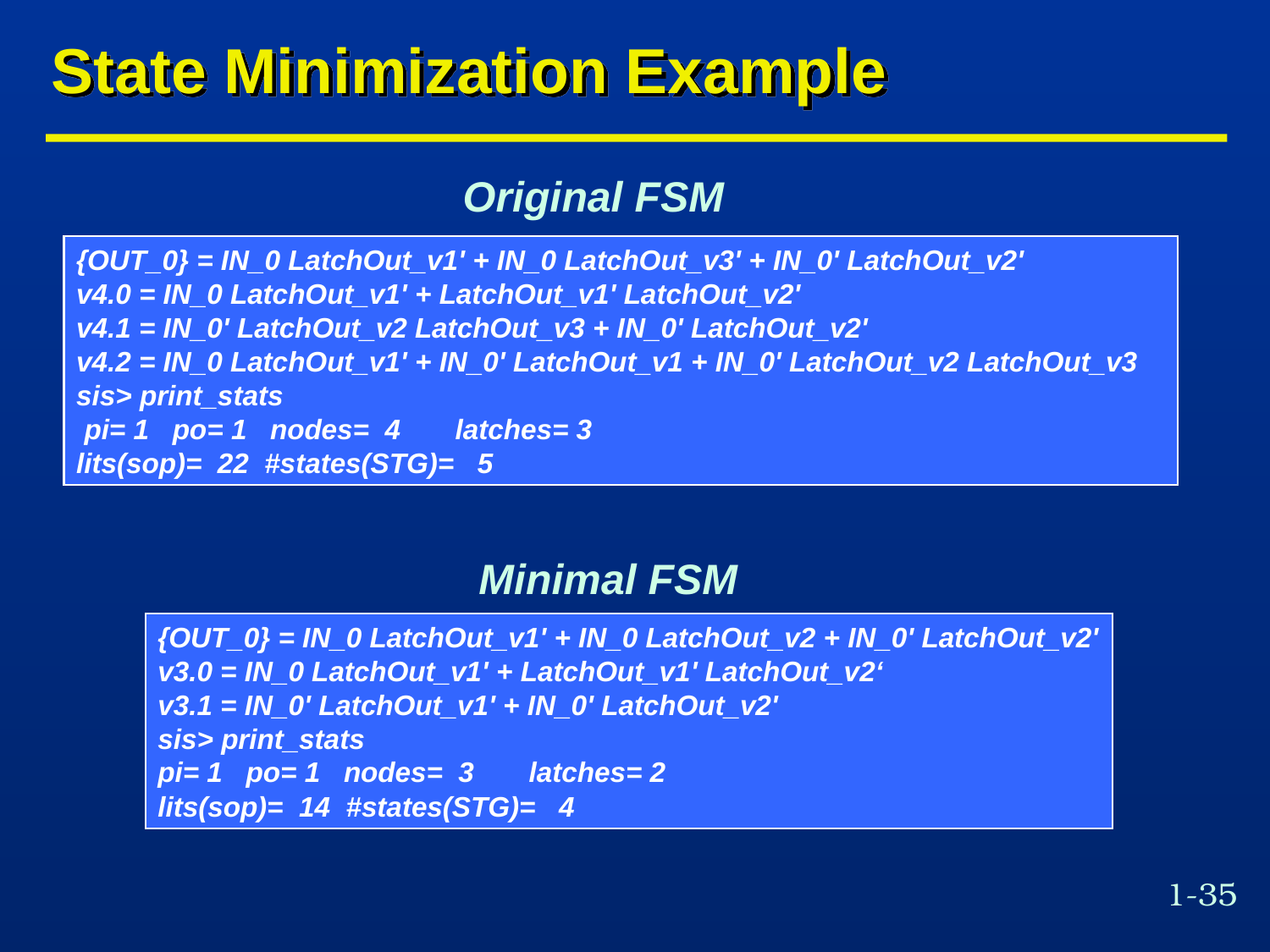

# State Minimization Example
Original FSM
{OUT_0} = IN_0 LatchOut_v1' + IN_0 LatchOut_v3' + IN_0' LatchOut_v2'
v4.0 = IN_0 LatchOut_v1' + LatchOut_v1' LatchOut_v2'
v4.1 = IN_0' LatchOut_v2 LatchOut_v3 + IN_0' LatchOut_v2'
v4.2 = IN_0 LatchOut_v1' + IN_0' LatchOut_v1 + IN_0' LatchOut_v2 LatchOut_v3
sis> print_stats
 pi= 1   po= 1   nodes=  4       latches= 3
lits(sop)=  22  #states(STG)=   5
Minimal FSM
{OUT_0} = IN_0 LatchOut_v1' + IN_0 LatchOut_v2 + IN_0' LatchOut_v2'
v3.0 = IN_0 LatchOut_v1' + LatchOut_v1' LatchOut_v2‘
v3.1 = IN_0' LatchOut_v1' + IN_0' LatchOut_v2'
sis> print_stats
pi= 1   po= 1   nodes=  3       latches= 2
lits(sop)=  14  #states(STG)=   4